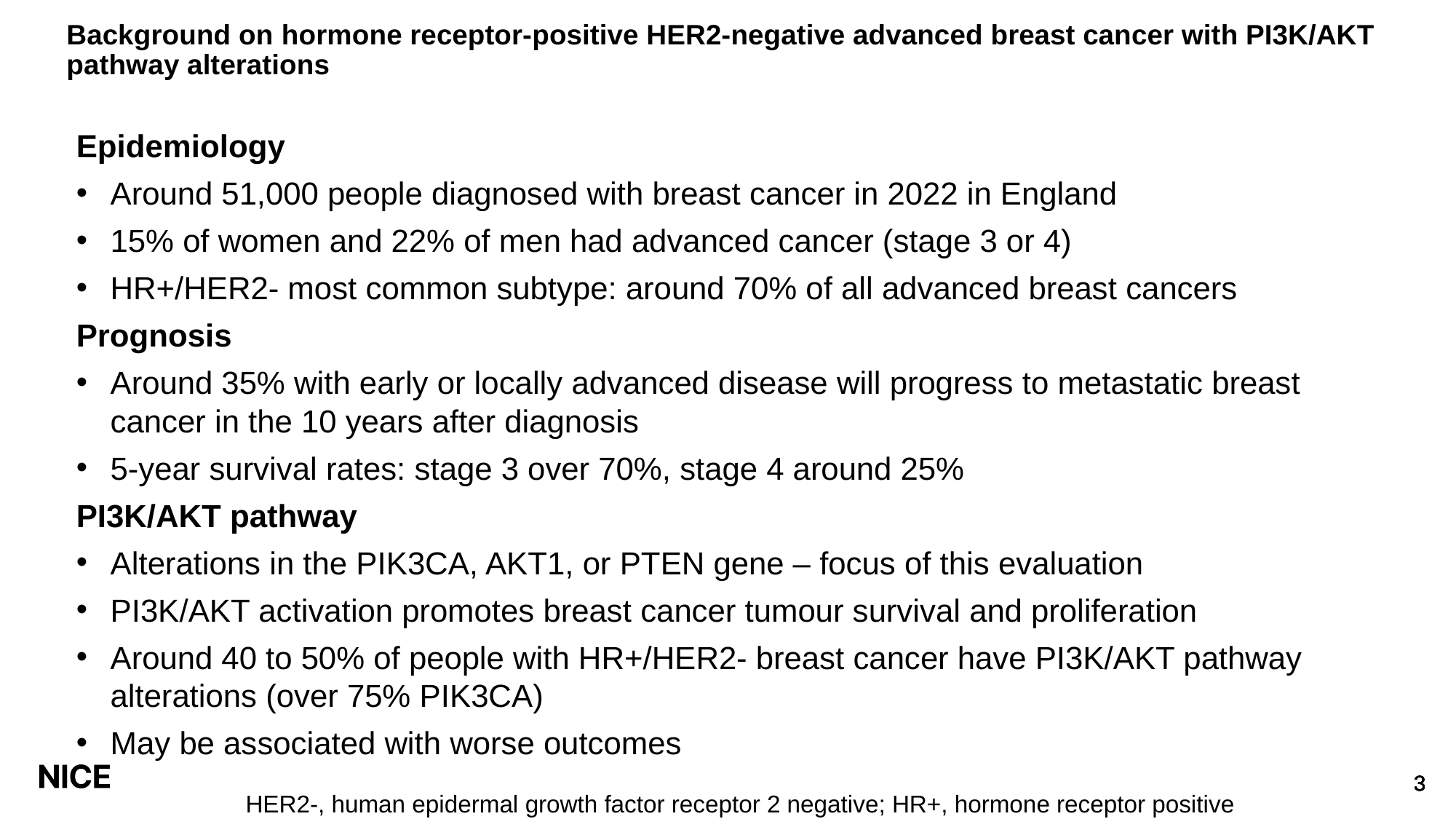

# Background on hormone receptor-positive HER2-negative advanced breast cancer with PI3K/AKT pathway alterations
Epidemiology
Around 51,000 people diagnosed with breast cancer in 2022 in England
15% of women and 22% of men had advanced cancer (stage 3 or 4)
HR+/HER2- most common subtype: around 70% of all advanced breast cancers
Prognosis
Around 35% with early or locally advanced disease will progress to metastatic breast cancer in the 10 years after diagnosis
5-year survival rates: stage 3 over 70%, stage 4 around 25%
PI3K/AKT pathway
Alterations in the PIK3CA, AKT1, or PTEN gene – focus of this evaluation
PI3K/AKT activation promotes breast cancer tumour survival and proliferation
Around 40 to 50% of people with HR+/HER2- breast cancer have PI3K/AKT pathway alterations (over 75% PIK3CA)
May be associated with worse outcomes

HER2-, human epidermal growth factor receptor 2 negative; HR+, hormone receptor positive